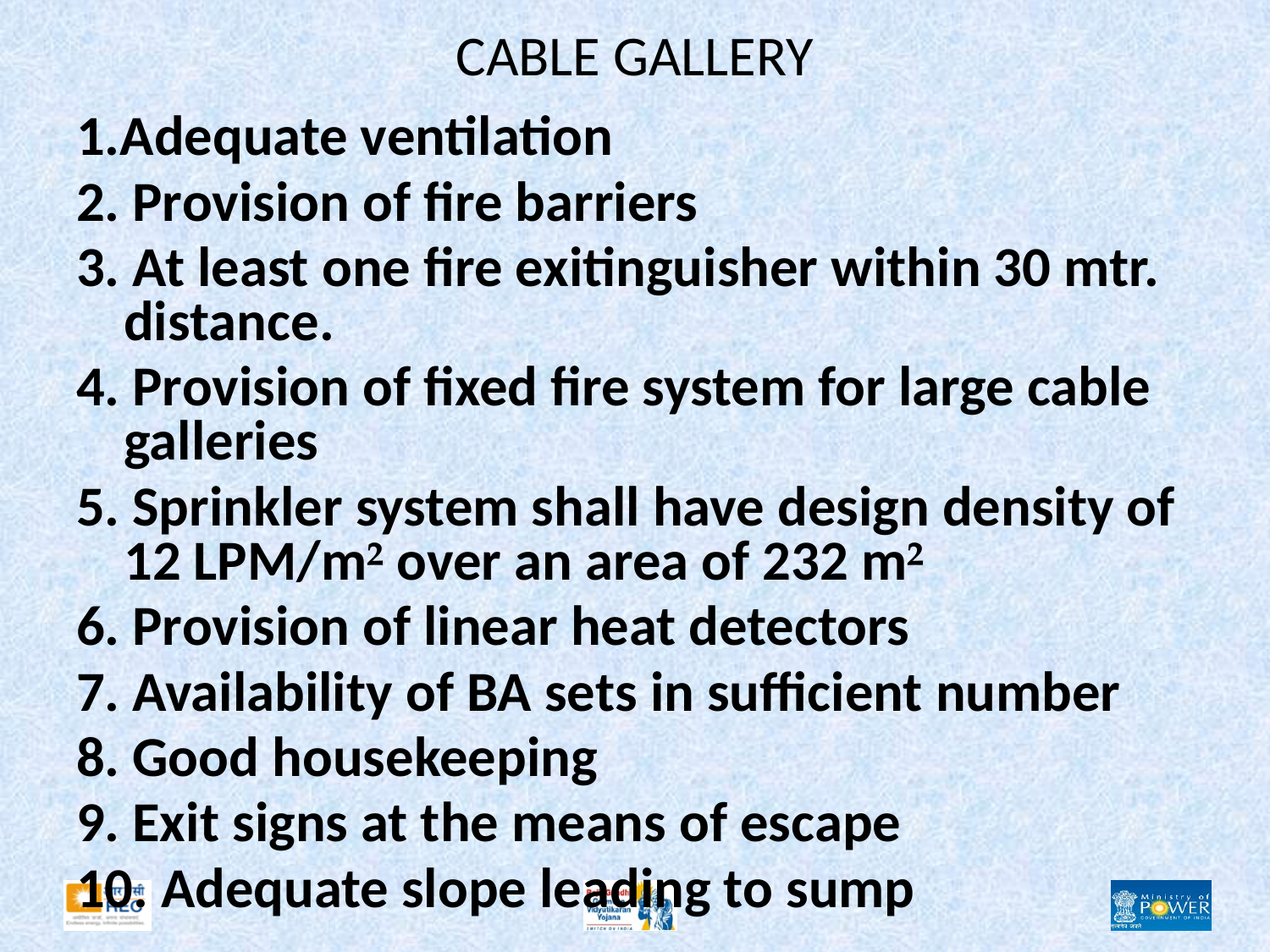

# CABLE GALLERY
1.Adequate ventilation
2. Provision of fire barriers
3. At least one fire exitinguisher within 30 mtr. distance.
4. Provision of fixed fire system for large cable galleries
5. Sprinkler system shall have design density of 12 LPM/m² over an area of 232 m²
6. Provision of linear heat detectors
7. Availability of BA sets in sufficient number
8. Good housekeeping
9. Exit signs at the means of escape
10. Adequate slope leading to sump